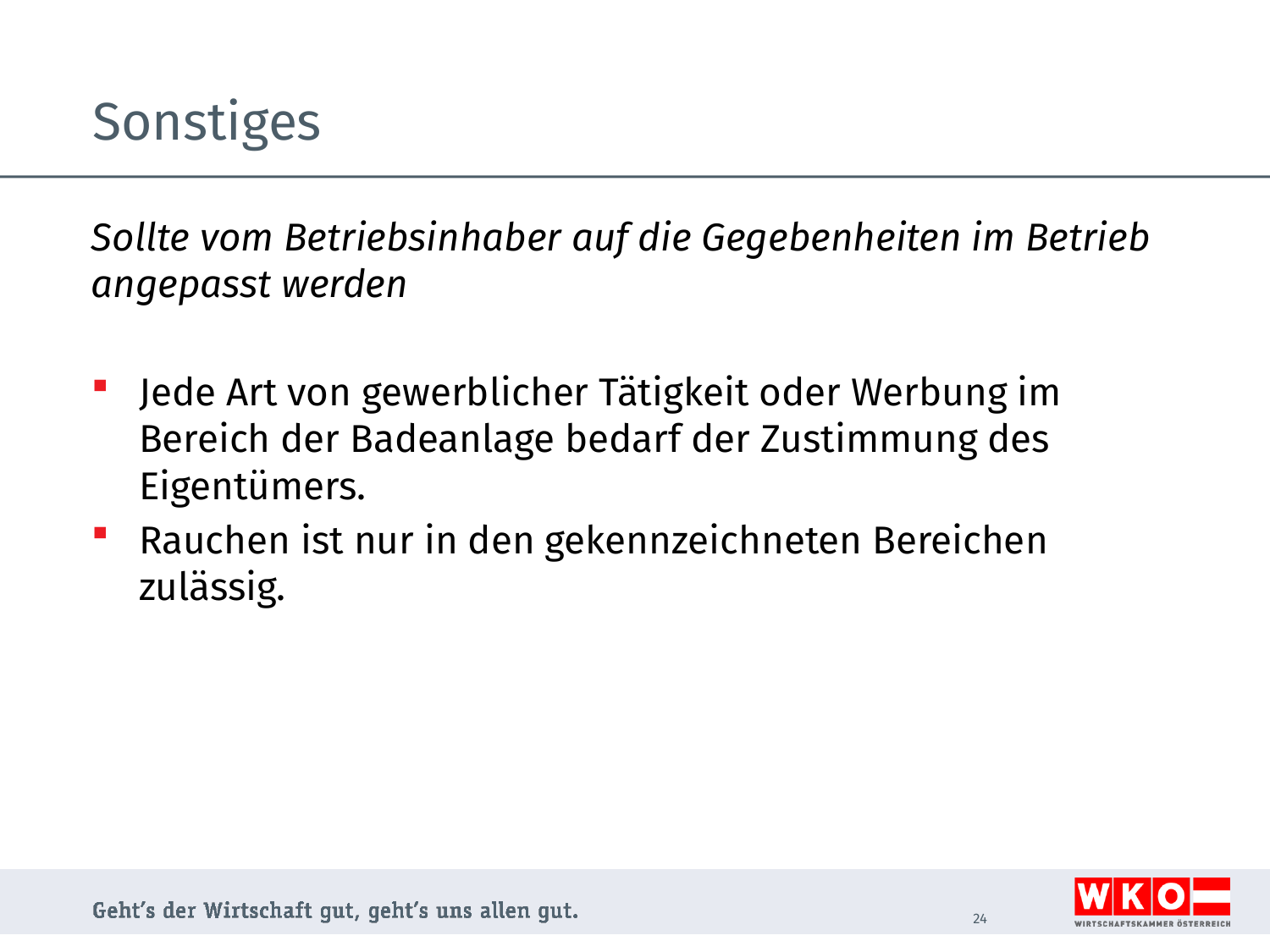

# Sonstiges
Sollte vom Betriebsinhaber auf die Gegebenheiten im Betrieb angepasst werden

Jede Art von gewerblicher Tätigkeit oder Werbung im Bereich der Badeanlage bedarf der Zustimmung des Eigentümers.
Rauchen ist nur in den gekennzeichneten Bereichen zulässig.
24